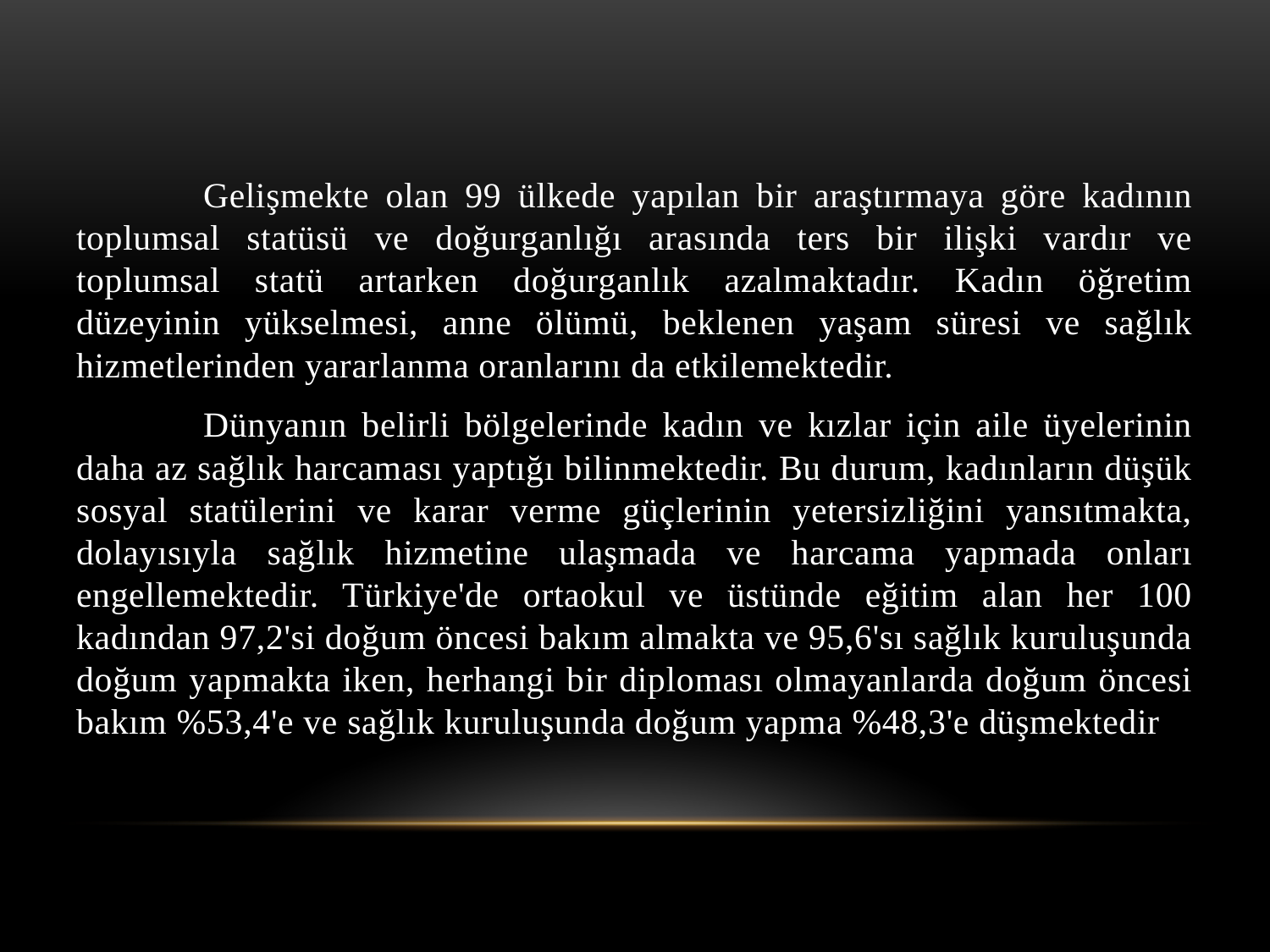

Gelişmekte olan 99 ülkede yapılan bir araştırmaya göre kadının toplumsal statüsü ve doğurganlığı arasında ters bir ilişki vardır ve toplumsal statü artarken doğurganlık azalmaktadır. Kadın öğretim düzeyinin yükselmesi, anne ölümü, beklenen yaşam süresi ve sağlık hizmetlerinden yararlanma oranlarını da etkilemektedir.
	Dünyanın belirli bölgelerinde kadın ve kızlar için aile üyelerinin daha az sağlık harcaması yaptığı bilinmektedir. Bu durum, kadınların düşük sosyal statülerini ve karar verme güçlerinin yetersizliğini yansıtmakta, dolayısıyla sağlık hizmetine ulaşmada ve harcama yapmada onları engellemektedir. Türkiye'de ortaokul ve üstünde eğitim alan her 100 kadından 97,2'si doğum öncesi bakım almakta ve 95,6'sı sağlık kuruluşunda doğum yapmakta iken, herhangi bir diploması olmayanlarda doğum öncesi bakım %53,4'e ve sağlık kuruluşunda doğum yapma %48,3'e düşmektedir